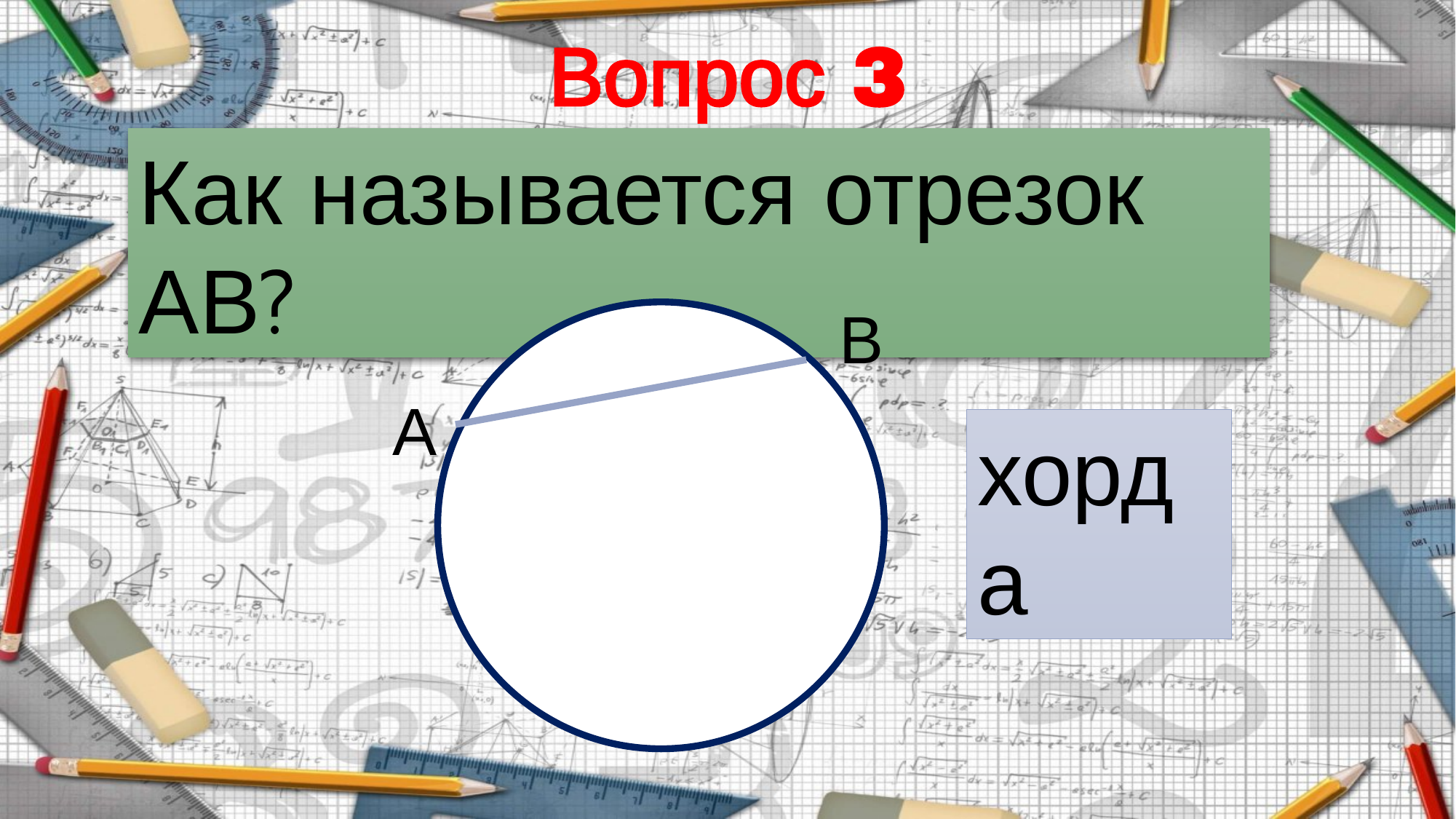

Вопрос 3
Как называется отрезок АВ?
В

А
хорда